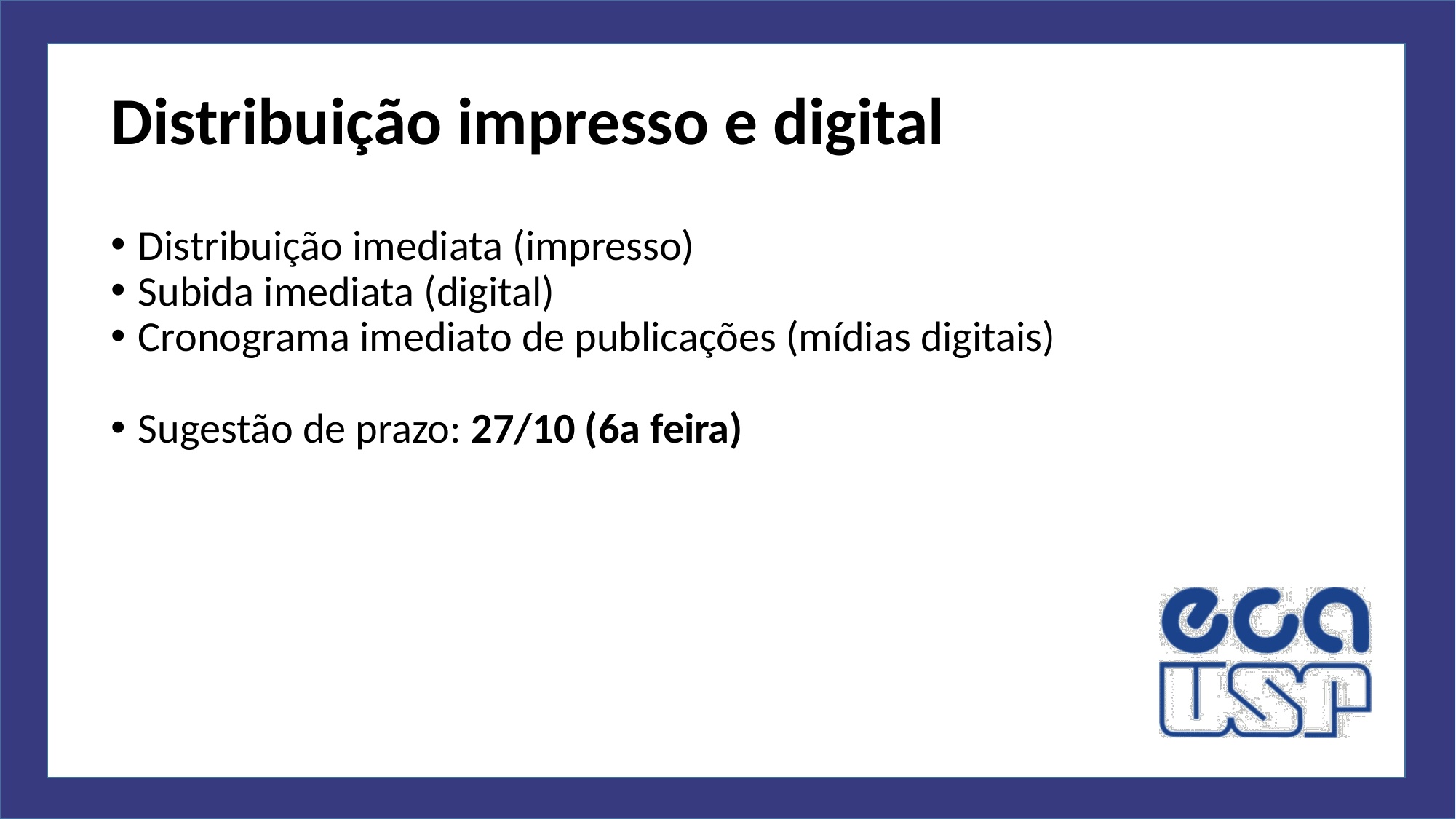

# Distribuição impresso e digital
Distribuição imediata (impresso)
Subida imediata (digital)
Cronograma imediato de publicações (mídias digitais)

Sugestão de prazo: 27/10 (6a feira)